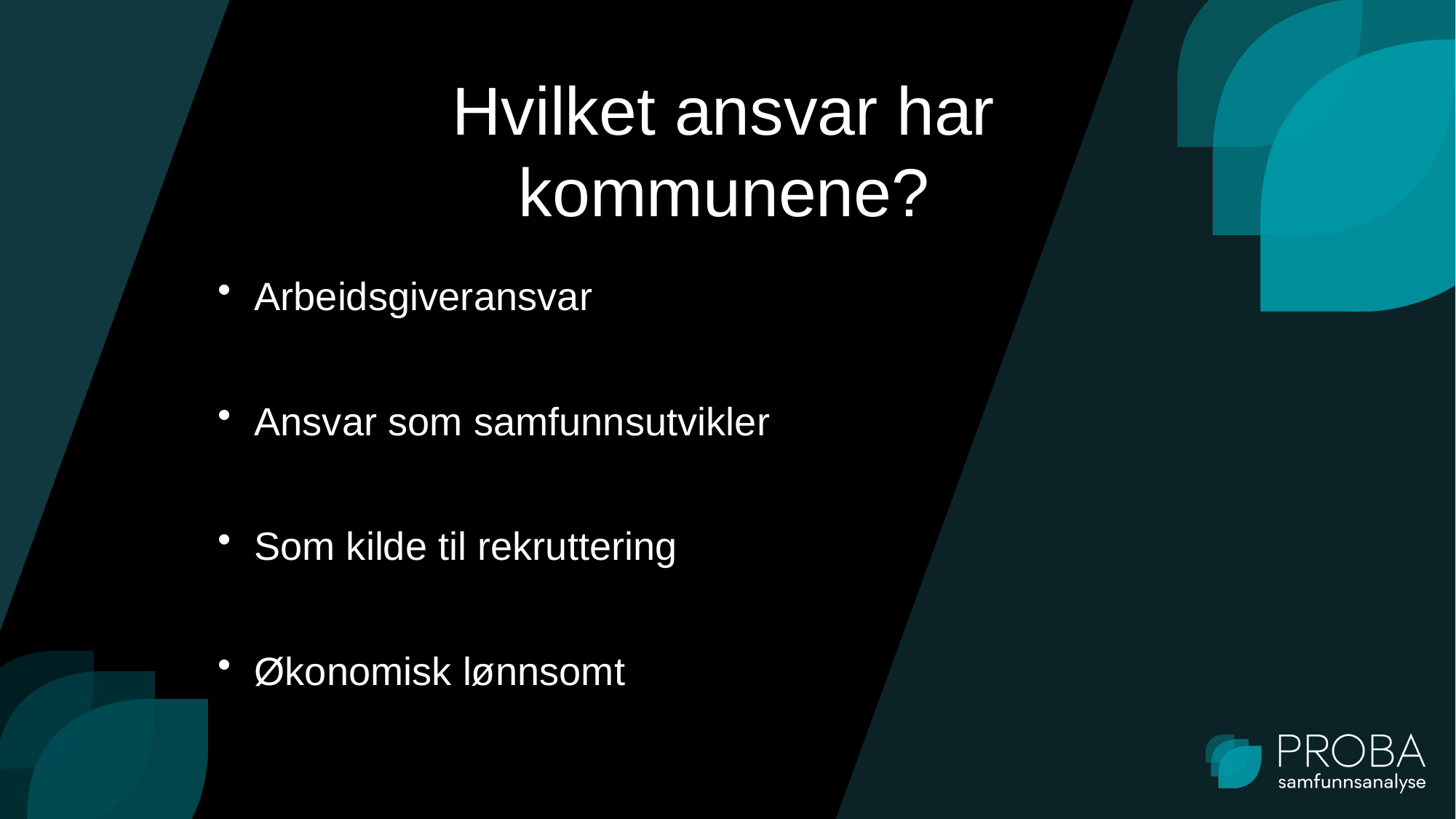

# Hvilket ansvar har kommunene?
Arbeidsgiveransvar

Ansvar som samfunnsutvikler

Som kilde til rekruttering

Økonomisk lønnsomt